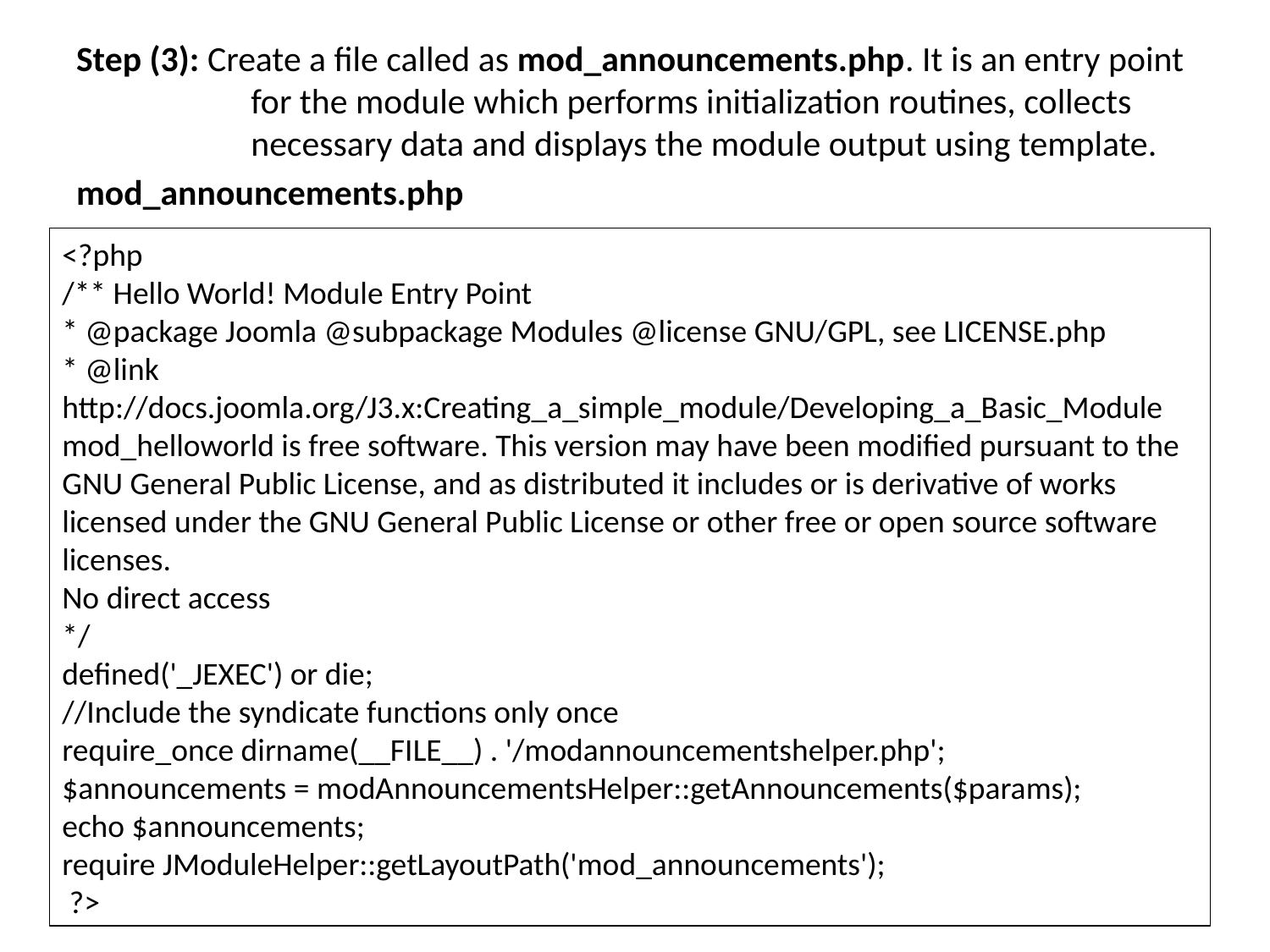

Step (3): Create a file called as mod_announcements.php. It is an entry point 	for the module which performs initialization routines, collects 	necessary data and displays the module output using template.
mod_announcements.php
<?php
/** Hello World! Module Entry Point
* @package Joomla @subpackage Modules @license GNU/GPL, see LICENSE.php
* @link http://docs.joomla.org/J3.x:Creating_a_simple_module/Developing_a_Basic_Module
mod_helloworld is free software. This version may have been modified pursuant to the GNU General Public License, and as distributed it includes or is derivative of works licensed under the GNU General Public License or other free or open source software licenses.
No direct access
*/
defined('_JEXEC') or die;
//Include the syndicate functions only once
require_once dirname(__FILE__) . '/modannouncementshelper.php';
$announcements = modAnnouncementsHelper::getAnnouncements($params);
echo $announcements;
require JModuleHelper::getLayoutPath('mod_announcements');
 ?>